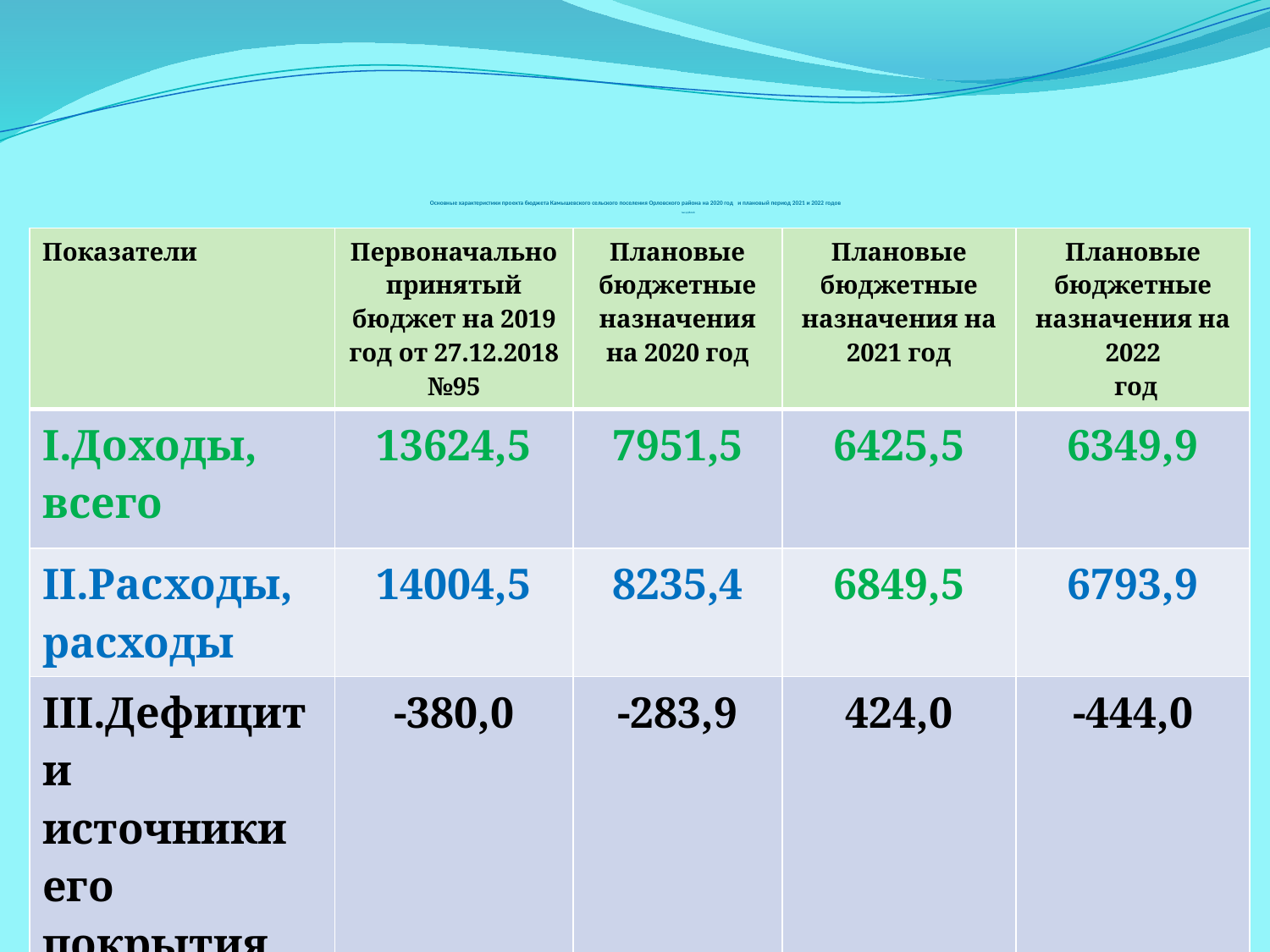

# Основные характеристики проекта бюджета Камышевского сельского поселения Орловского района на 2020 год  и плановый период 2021 и 2022 годов тыс.рублей
| Показатели | Первоначально принятый бюджет на 2019 год от 27.12.2018 №95 | Плановые бюджетные назначения на 2020 год | Плановые бюджетные назначения на 2021 год | Плановые бюджетные назначения на 2022 год |
| --- | --- | --- | --- | --- |
| I.Доходы, всего | 13624,5 | 7951,5 | 6425,5 | 6349,9 |
| II.Расходы, расходы | 14004,5 | 8235,4 | 6849,5 | 6793,9 |
| III.Дефицит и источники его покрытия | -380,0 | -283,9 | 424,0 | -444,0 |